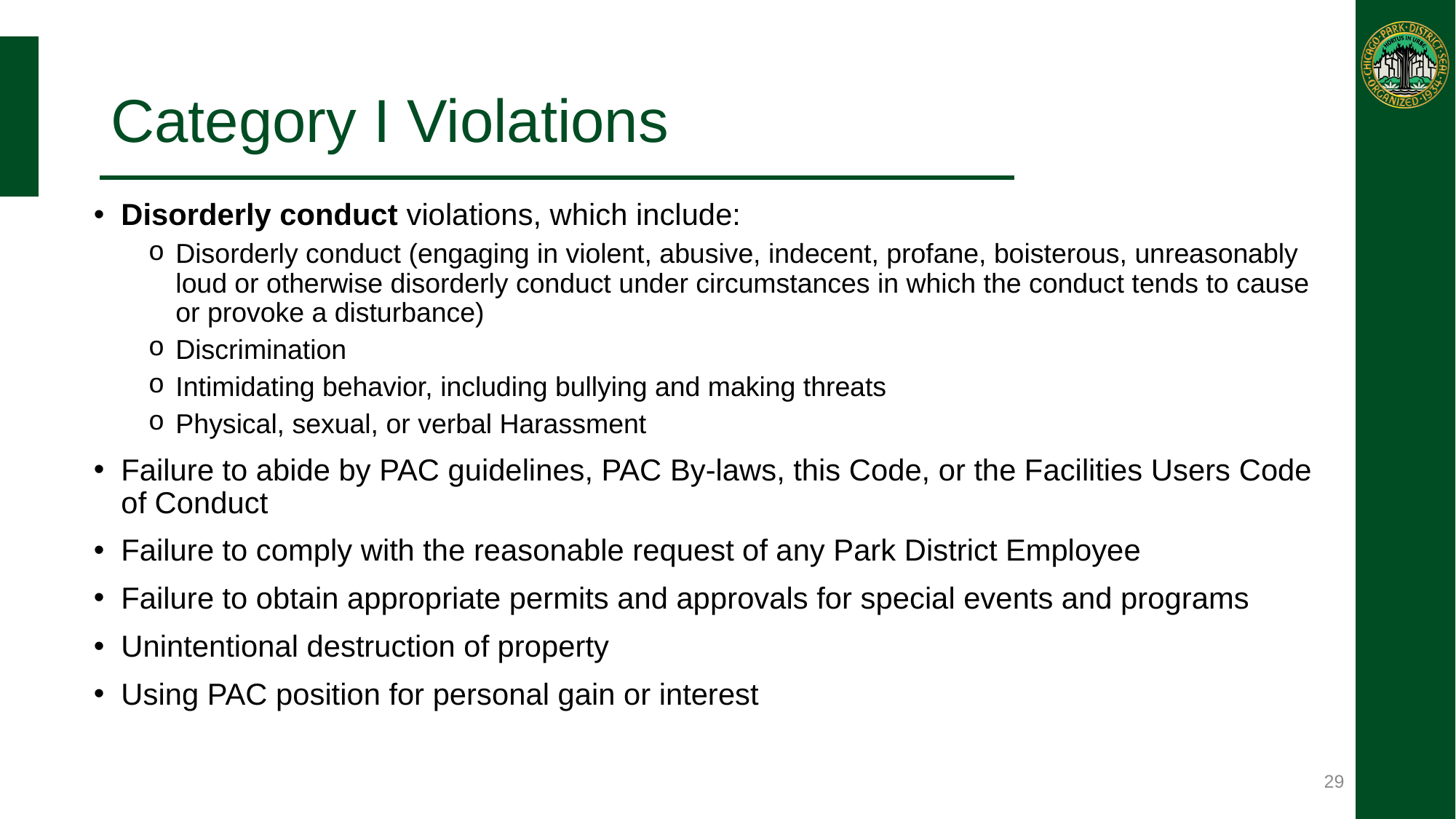

# Category I Violations
Disorderly conduct violations, which include:
Disorderly conduct (engaging in violent, abusive, indecent, profane, boisterous, unreasonably loud or otherwise disorderly conduct under circumstances in which the conduct tends to cause or provoke a disturbance)
Discrimination
Intimidating behavior, including bullying and making threats
Physical, sexual, or verbal Harassment
Failure to abide by PAC guidelines, PAC By-laws, this Code, or the Facilities Users Code of Conduct
Failure to comply with the reasonable request of any Park District Employee
Failure to obtain appropriate permits and approvals for special events and programs
Unintentional destruction of property
Using PAC position for personal gain or interest

29